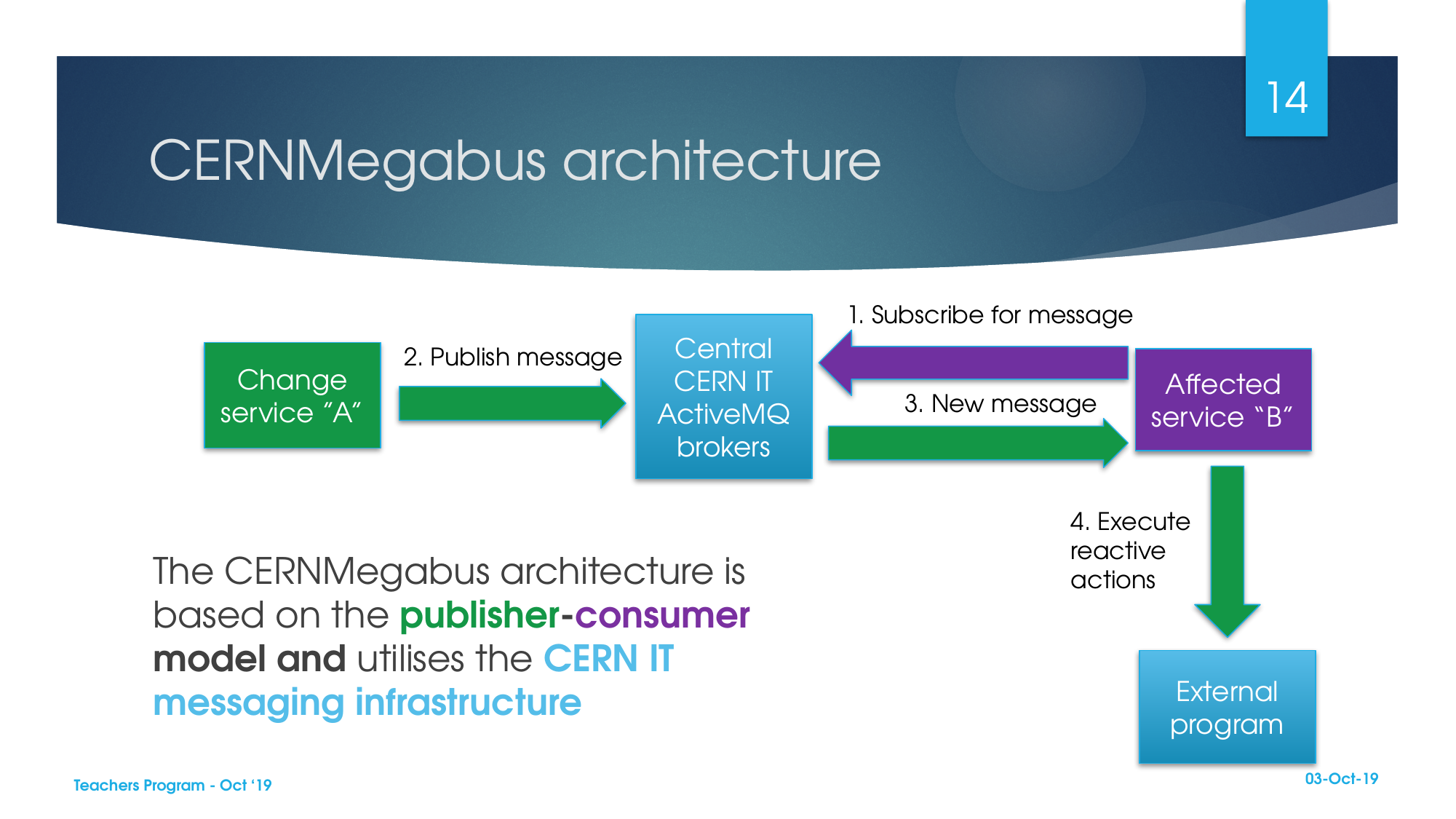

14
# CERNMegabus architecture
1. Subscribe for message
Central CERN IT ActiveMQ brokers

2. Publish message
Change service ”A”
Affected service “B”

3. New message

The CERNMegabus architecture is based on the publisher-consumer model and utilises the CERN IT messaging infrastructure
4. Execute reactive actions
External program
Teachers Program - Oct ‘19
03-Oct-19